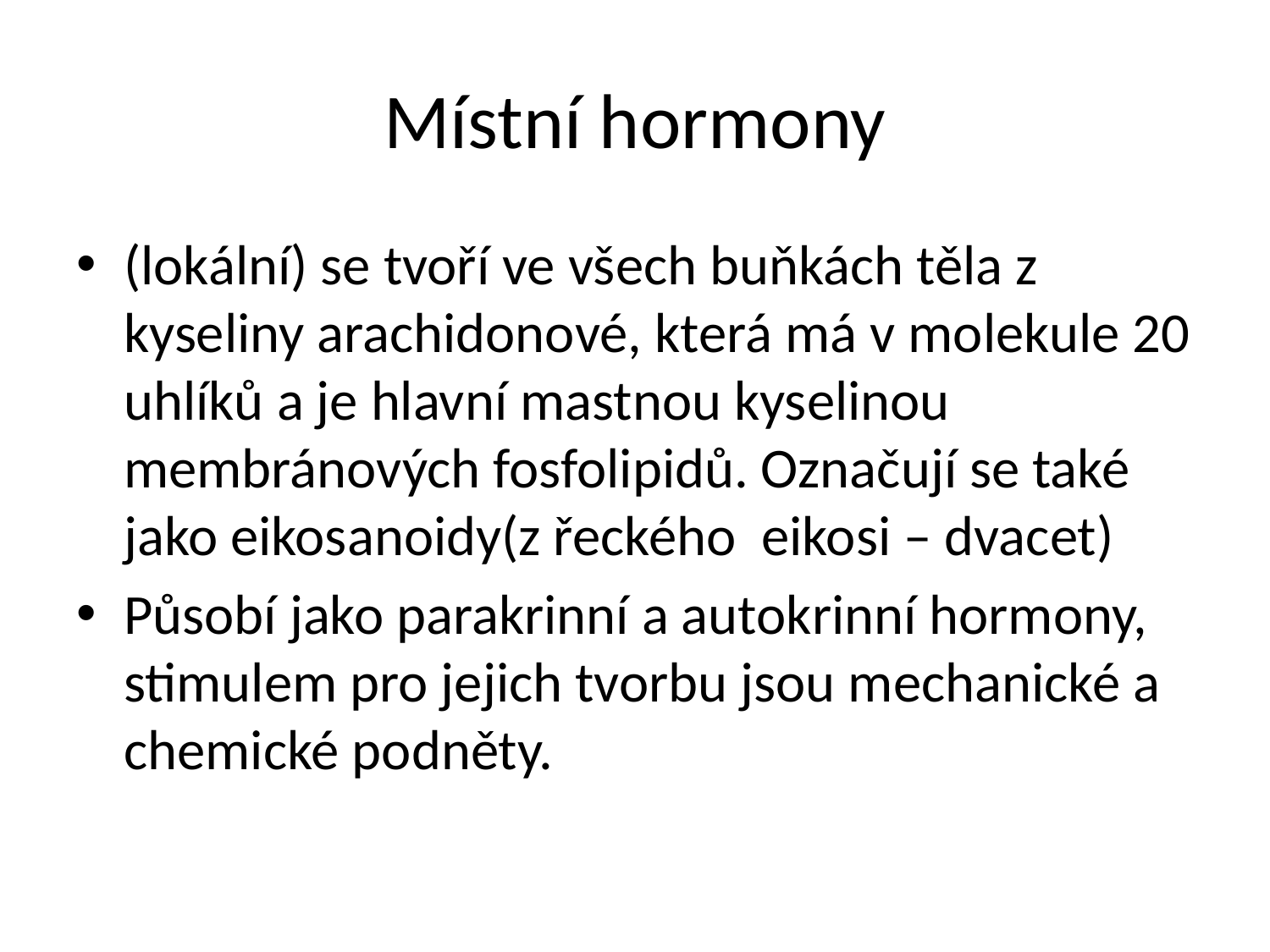

# Místní hormony
(lokální) se tvoří ve všech buňkách těla z kyseliny arachidonové, která má v molekule 20 uhlíků a je hlavní mastnou kyselinou membránových fosfolipidů. Označují se také jako eikosanoidy(z řeckého  eikosi – dvacet)
Působí jako parakrinní a autokrinní hormony, stimulem pro jejich tvorbu jsou mechanické a chemické podněty.